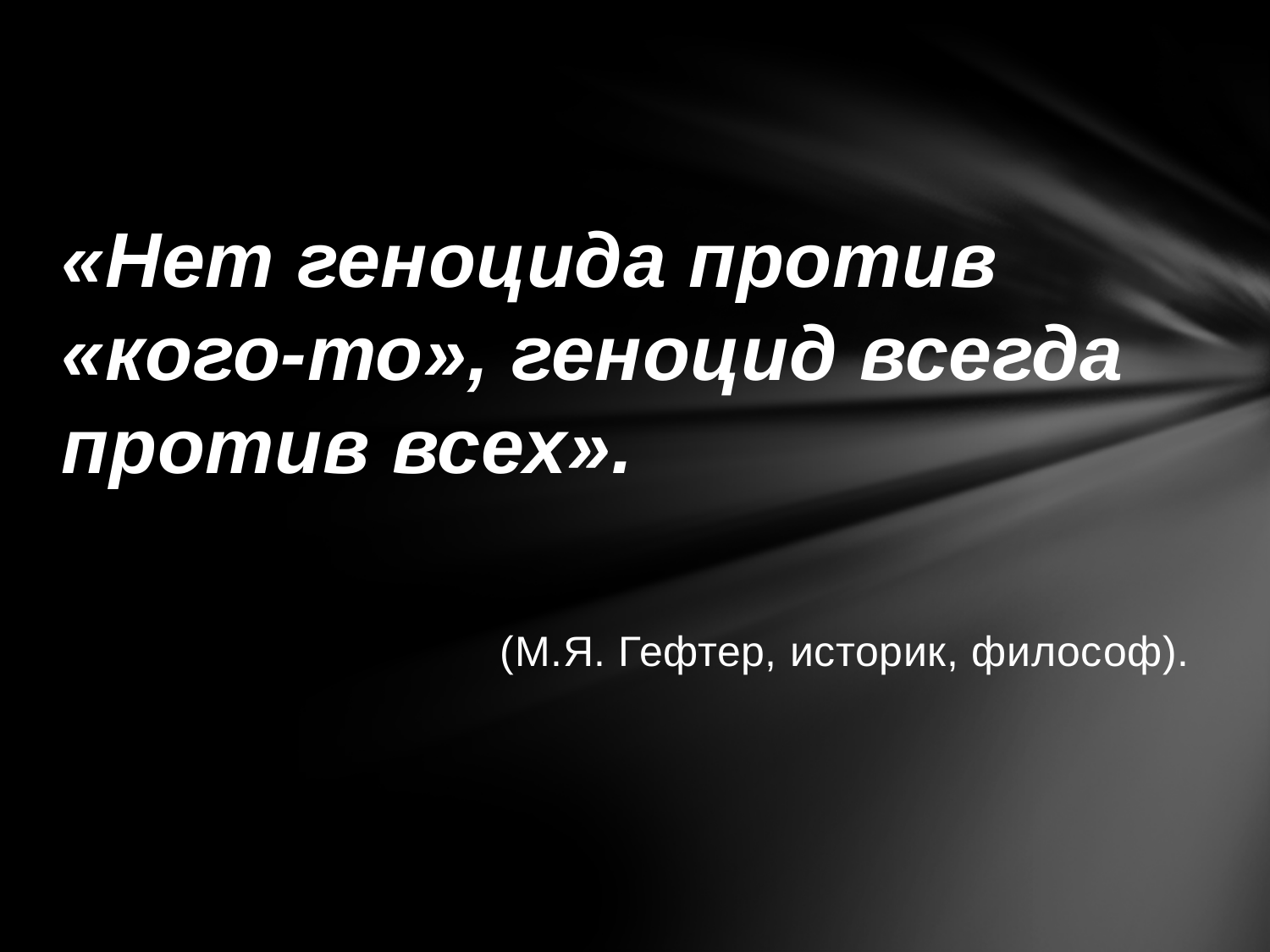

«Нет геноцида против «кого-то», геноцид всегда против всех».

(М.Я. Гефтер, историк, философ).